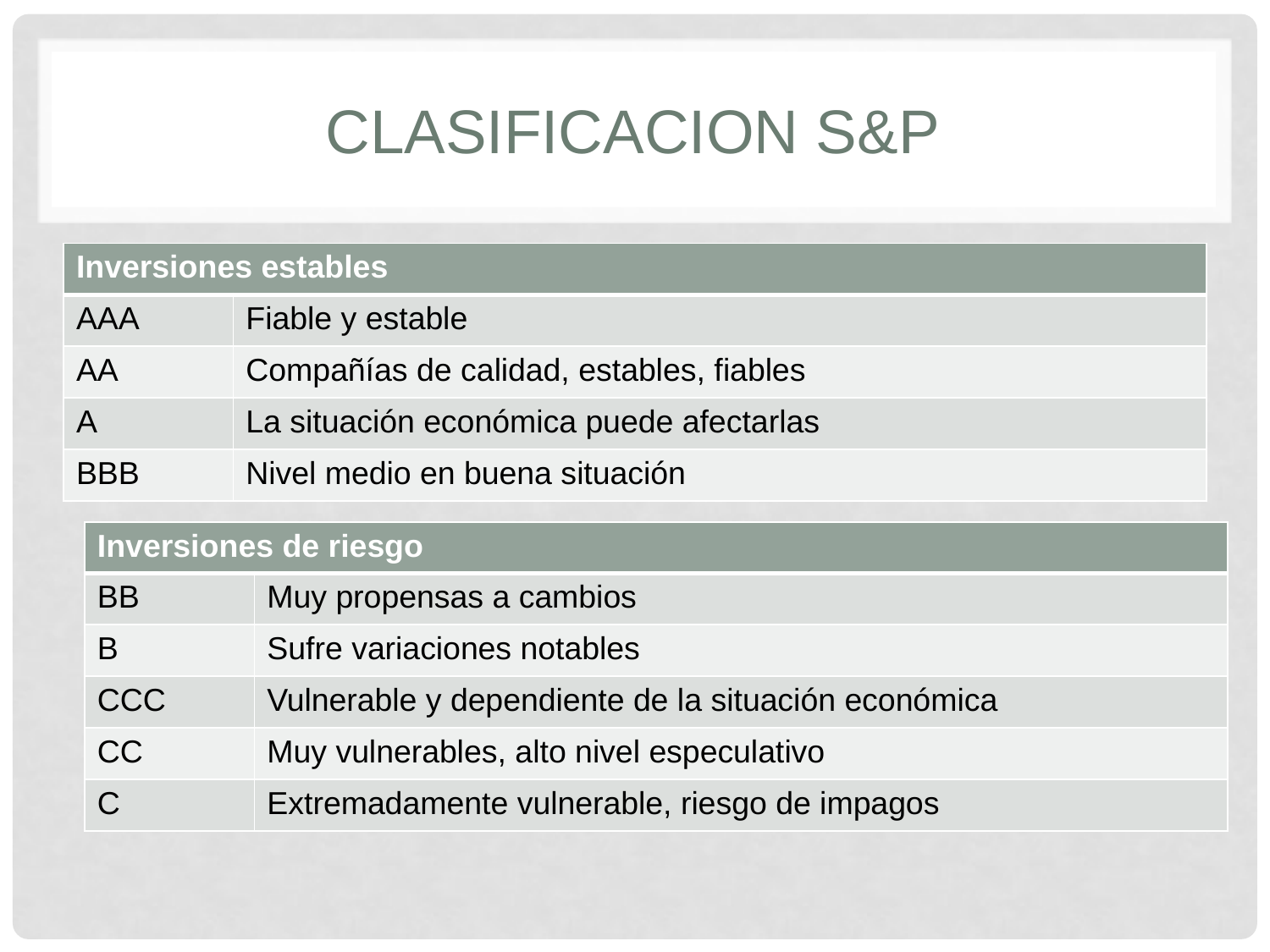

# CLASIFICACION S&P
| Inversiones estables |  |
| --- | --- |
| AAA | Fiable y estable |
| AA | Compañías de calidad, estables, fiables |
| A | La situación económica puede afectarlas |
| BBB | Nivel medio en buena situación |
| Inversiones de riesgo |  |
| --- | --- |
| BB | Muy propensas a cambios |
| B | Sufre variaciones notables |
| CCC | Vulnerable y dependiente de la situación económica |
| CC | Muy vulnerables, alto nivel especulativo |
| C | Extremadamente vulnerable, riesgo de impagos |